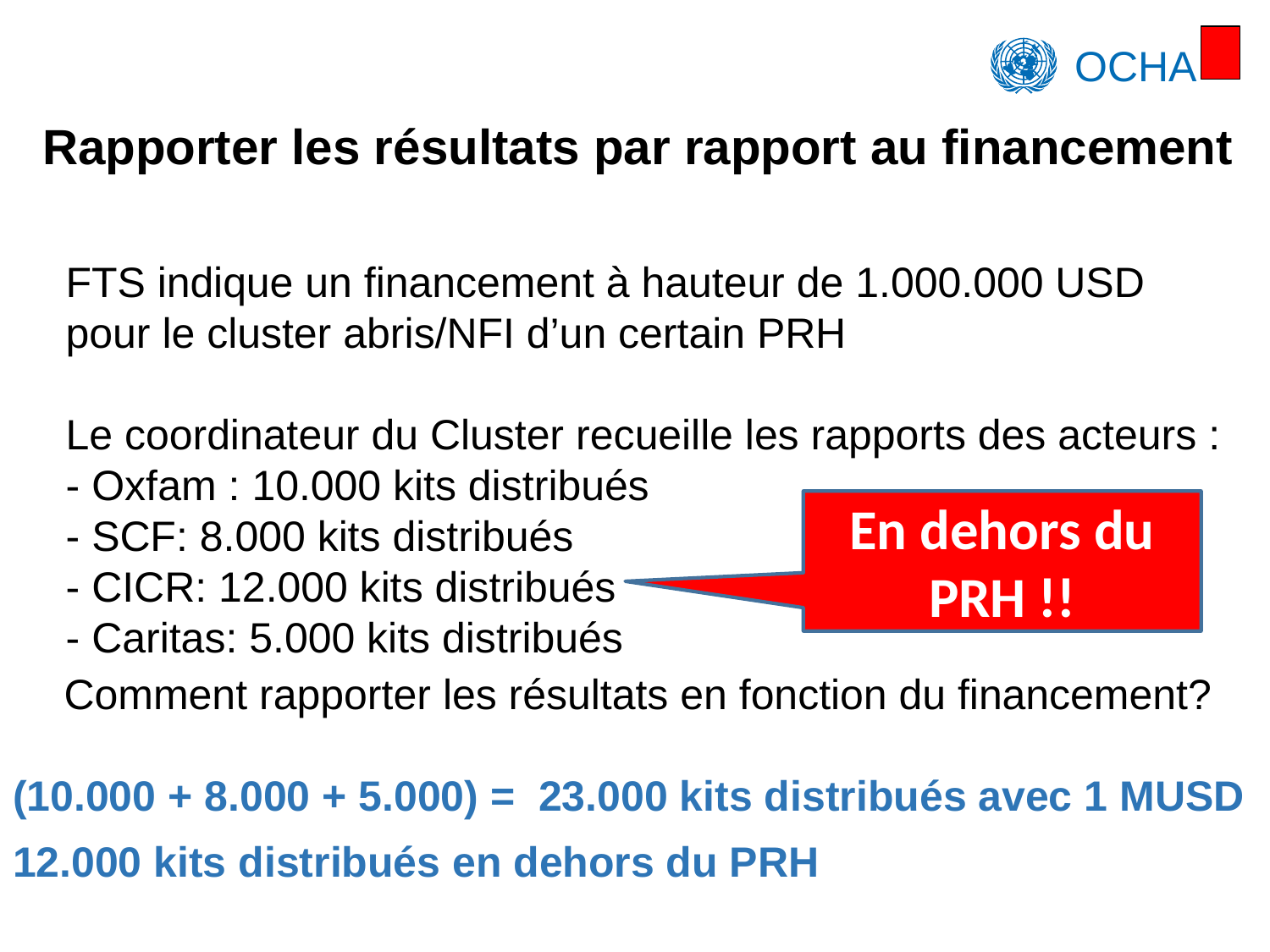

Rapporter les résultats par rapport au financement
FTS indique un financement à hauteur de 1.000.000 USD
pour le cluster abris/NFI d’un certain PRH

Le coordinateur du Cluster recueille les rapports des acteurs :
- Oxfam : 10.000 kits distribués
- SCF: 8.000 kits distribués
- CICR: 12.000 kits distribués
- Caritas: 5.000 kits distribués
En dehors du PRH !!
Comment rapporter les résultats en fonction du financement?
(10.000 + 8.000 + 5.000) =  23.000 kits distribués avec 1 MUSD
12.000 kits distribués en dehors du PRH